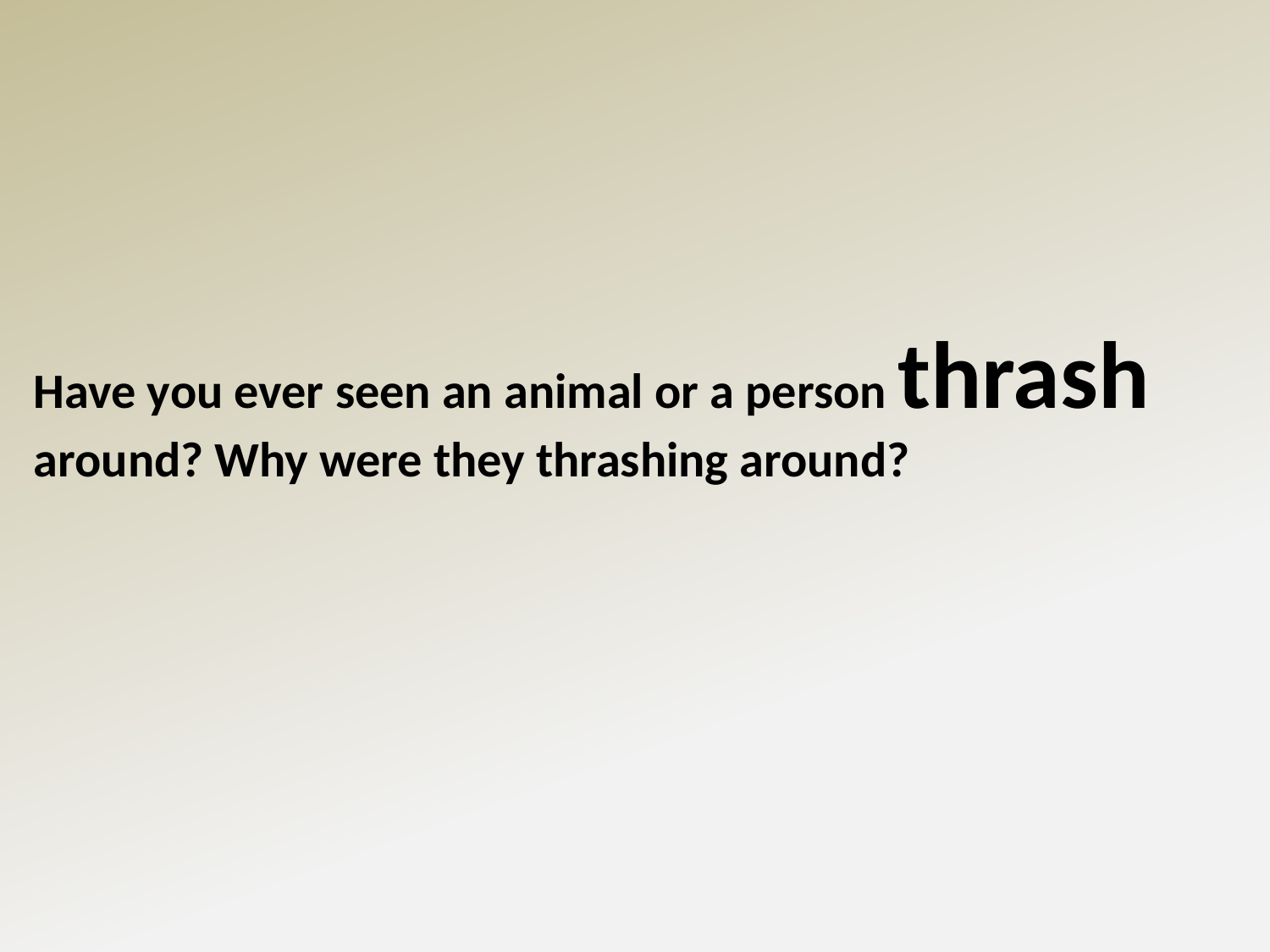

Have you ever seen an animal or a person thrash around? Why were they thrashing around?